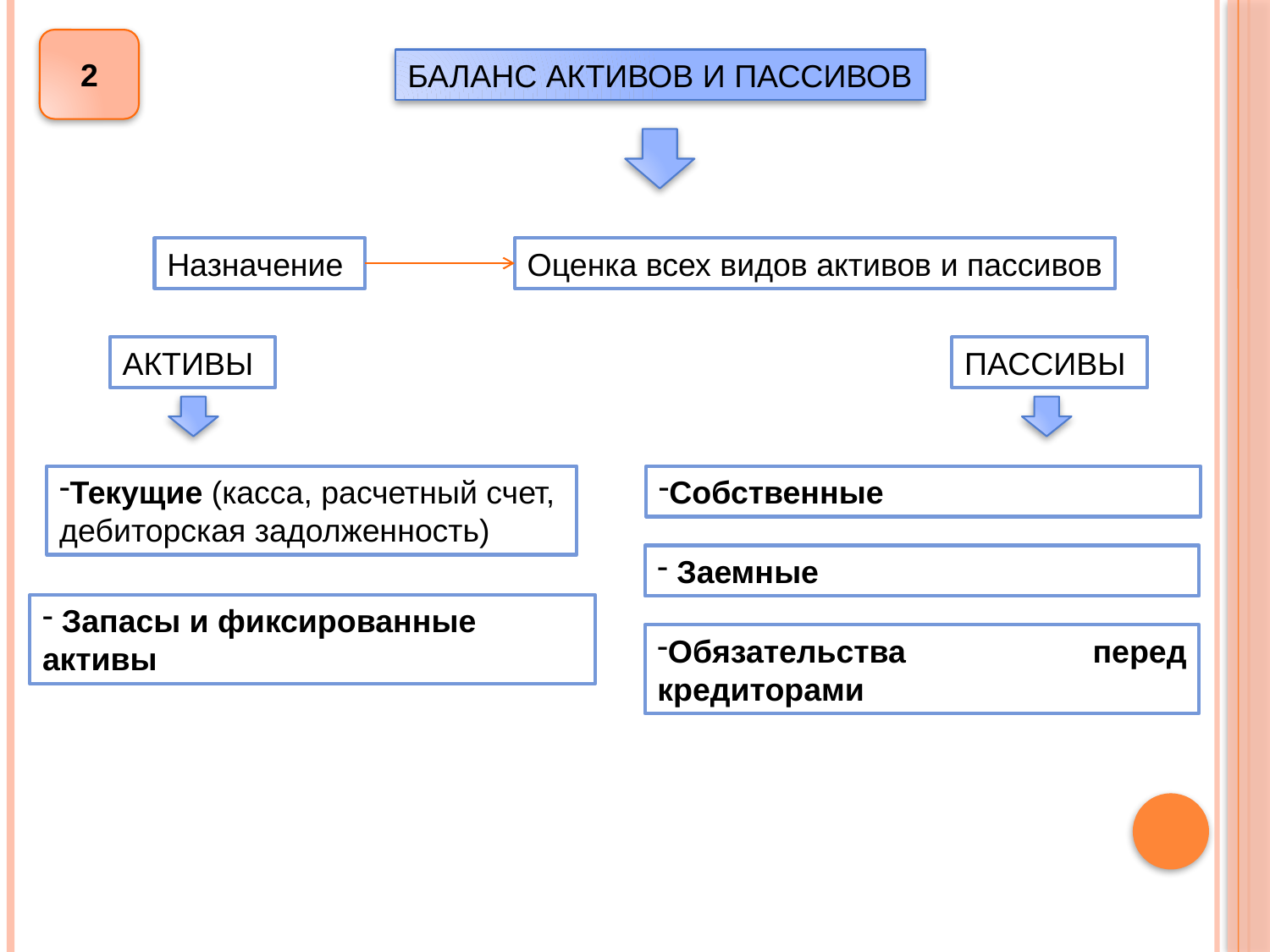

2
БАЛАНС АКТИВОВ И ПАССИВОВ

Назначение
Оценка всех видов активов и пассивов
АКТИВЫ
ПАССИВЫ

Текущие (касса, расчетный счет,
дебиторская задолженность)
Собственные
 Заемные
 Запасы и фиксированные активы
Обязательства перед кредиторами